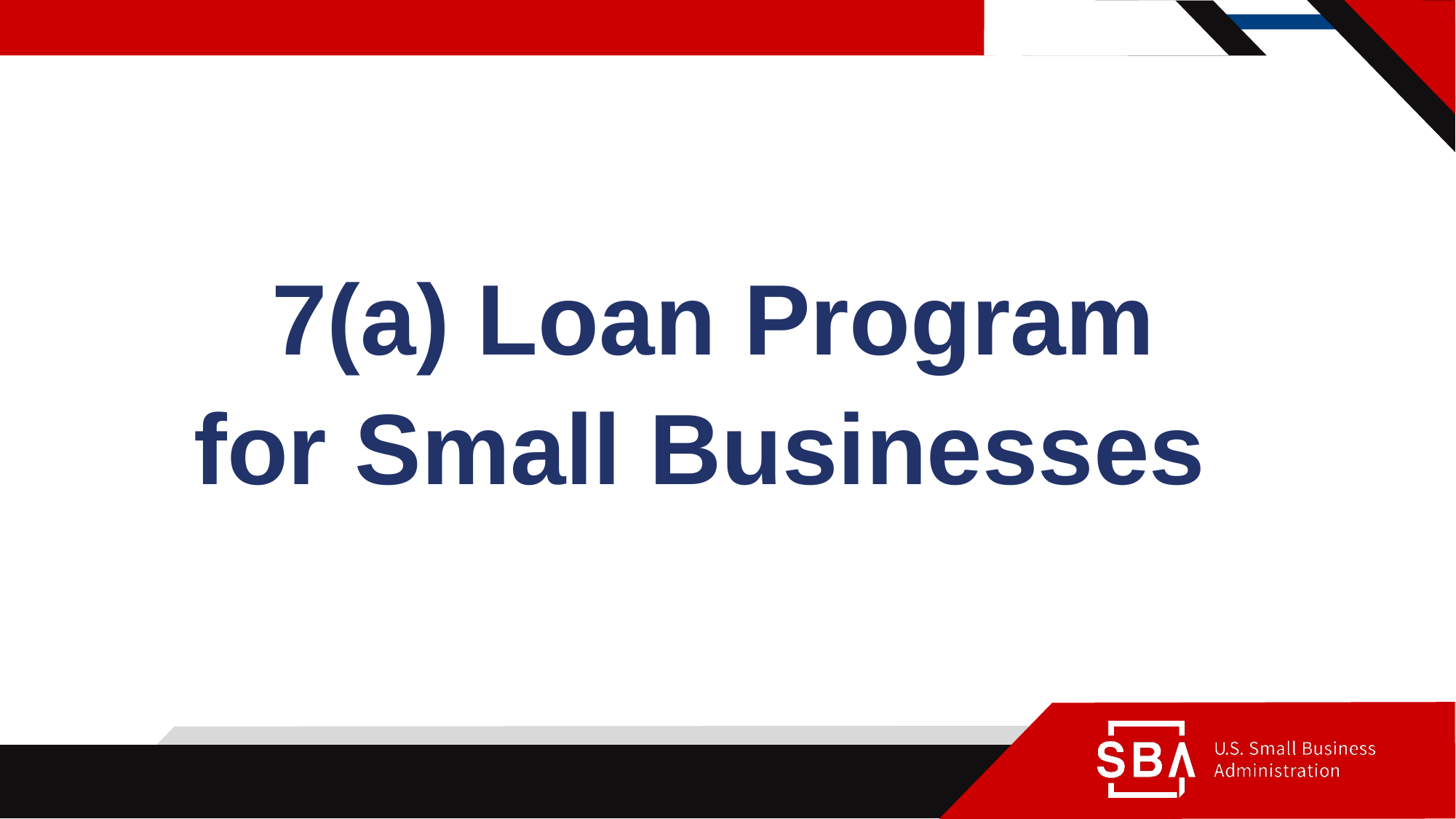

#
7(a) Loan Program
for Small Businesses